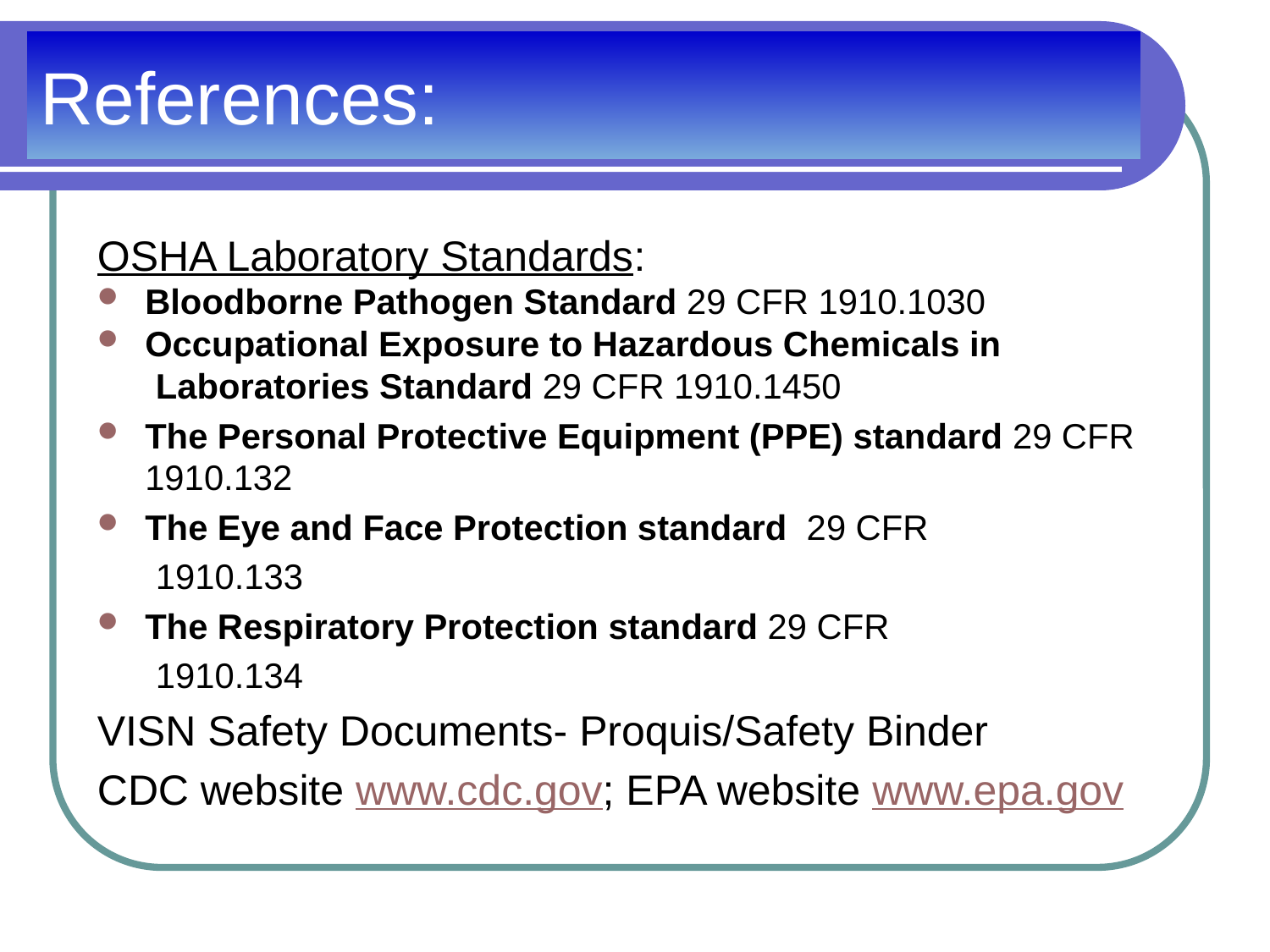

# References:
OSHA Laboratory Standards:
Bloodborne Pathogen Standard 29 CFR 1910.1030
Occupational Exposure to Hazardous Chemicals in
      Laboratories Standard 29 CFR 1910.1450
The Personal Protective Equipment (PPE) standard 29 CFR 1910.132
The Eye and Face Protection standard  29 CFR
      1910.133
The Respiratory Protection standard 29 CFR
      1910.134
VISN Safety Documents- Proquis/Safety Binder
CDC website www.cdc.gov; EPA website www.epa.gov